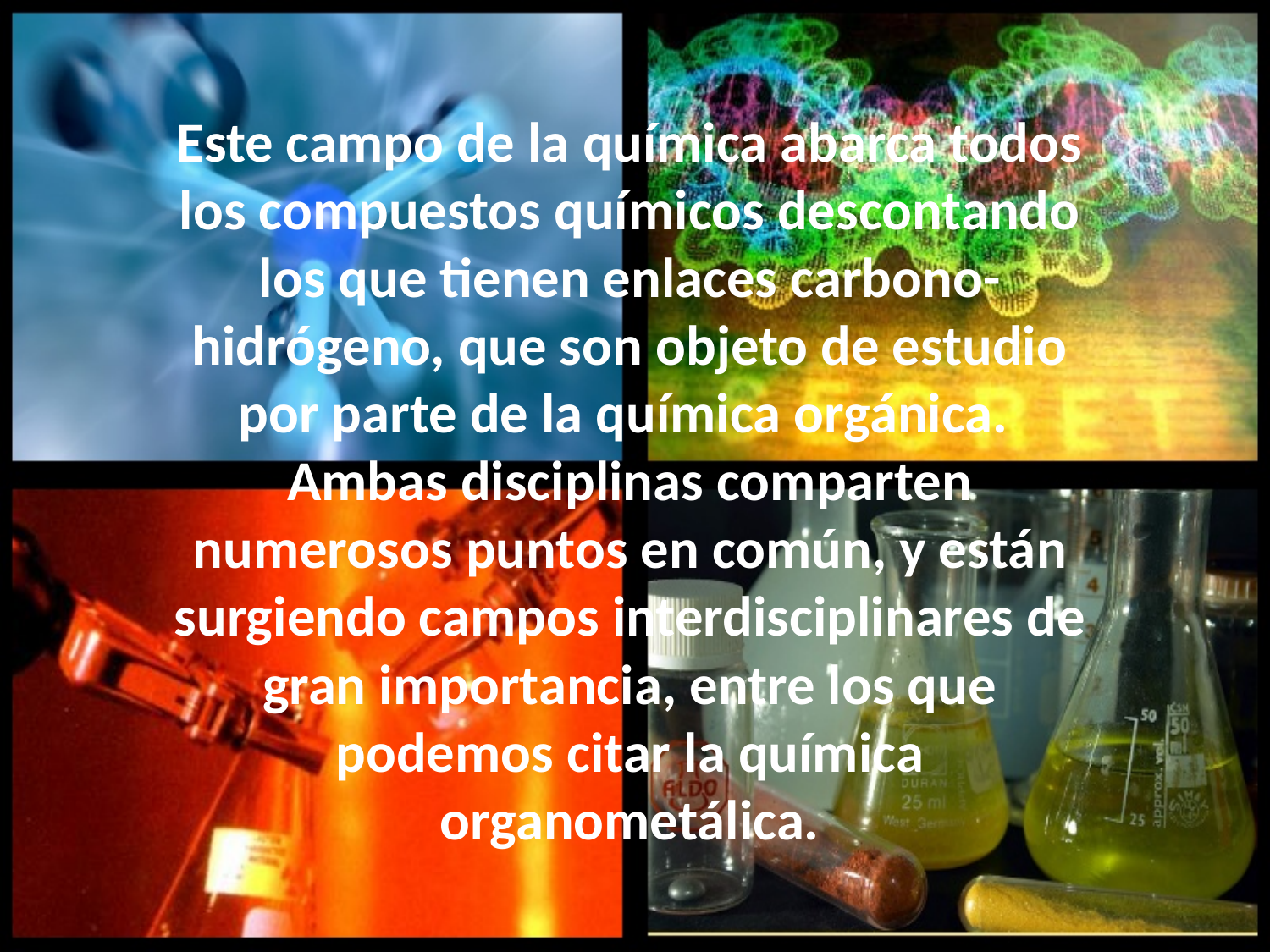

Este campo de la química abarca todos los compuestos químicos descontando los que tienen enlaces carbono-hidrógeno, que son objeto de estudio por parte de la química orgánica.
Ambas disciplinas comparten numerosos puntos en común, y están surgiendo campos interdisciplinares de gran importancia, entre los que podemos citar la química organometálica.